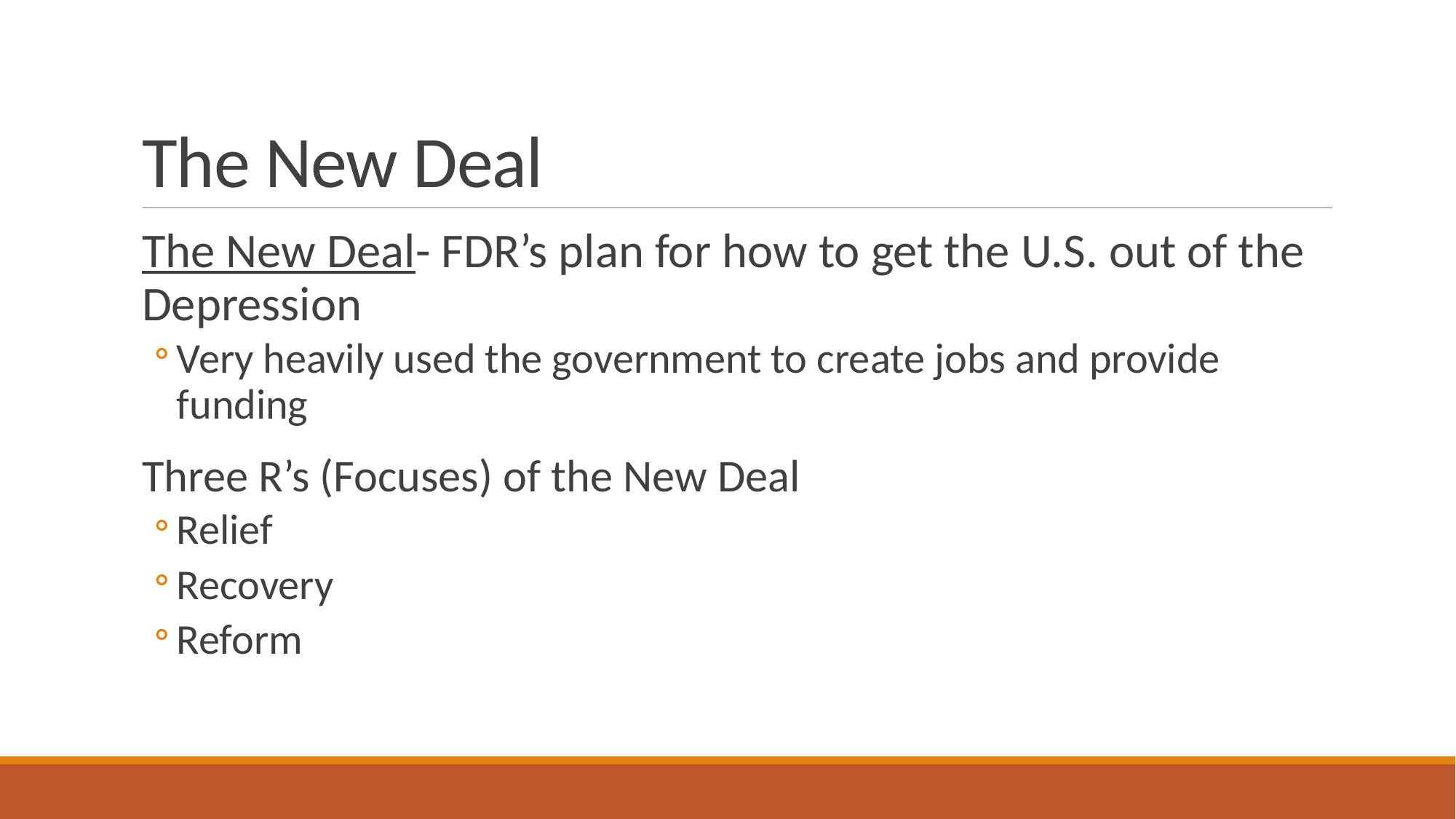

# The New Deal
The New Deal- FDR’s plan for how to get the U.S. out of the Depression
Very heavily used the government to create jobs and provide funding
Three R’s (Focuses) of the New Deal
Relief
Recovery
Reform